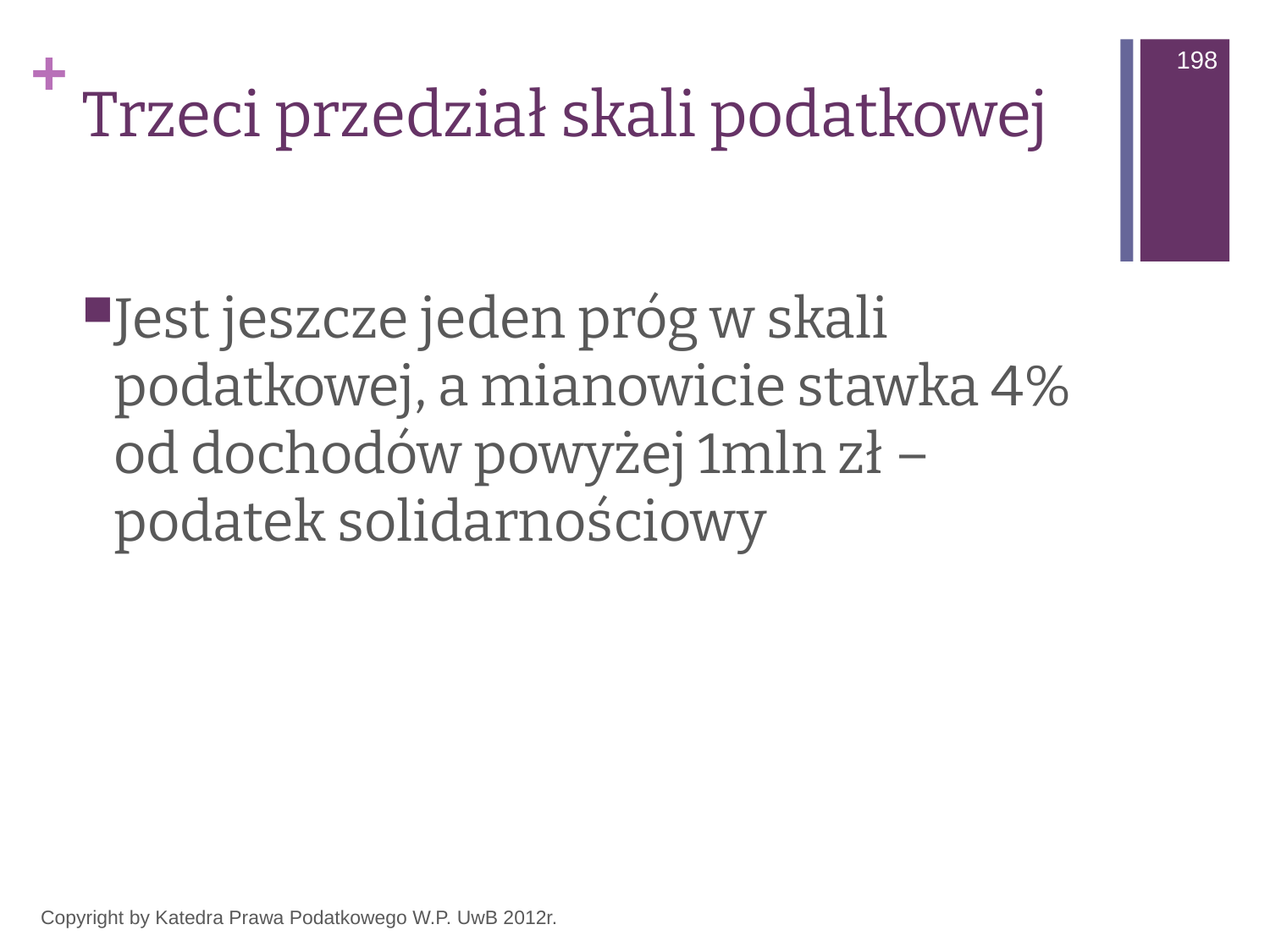

198
# Trzeci przedział skali podatkowej
Jest jeszcze jeden próg w skali podatkowej, a mianowicie stawka 4% od dochodów powyżej 1mln zł – podatek solidarnościowy
Copyright by Katedra Prawa Podatkowego W.P. UwB 2012r.